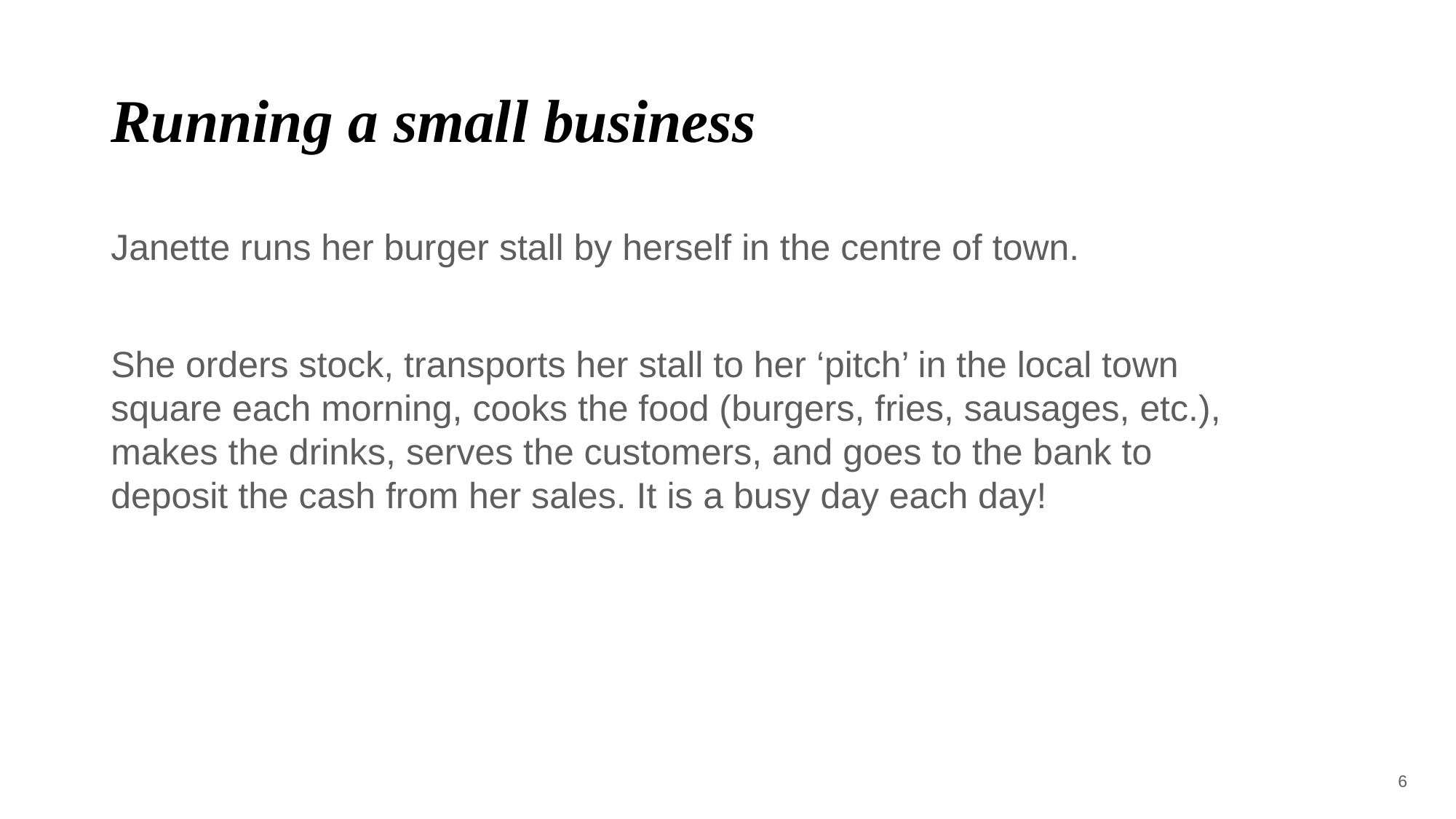

# Running a small business
Janette runs her burger stall by herself in the centre of town.

She orders stock, transports her stall to her ‘pitch’ in the local town square each morning, cooks the food (burgers, fries, sausages, etc.), makes the drinks, serves the customers, and goes to the bank to deposit the cash from her sales. It is a busy day each day!